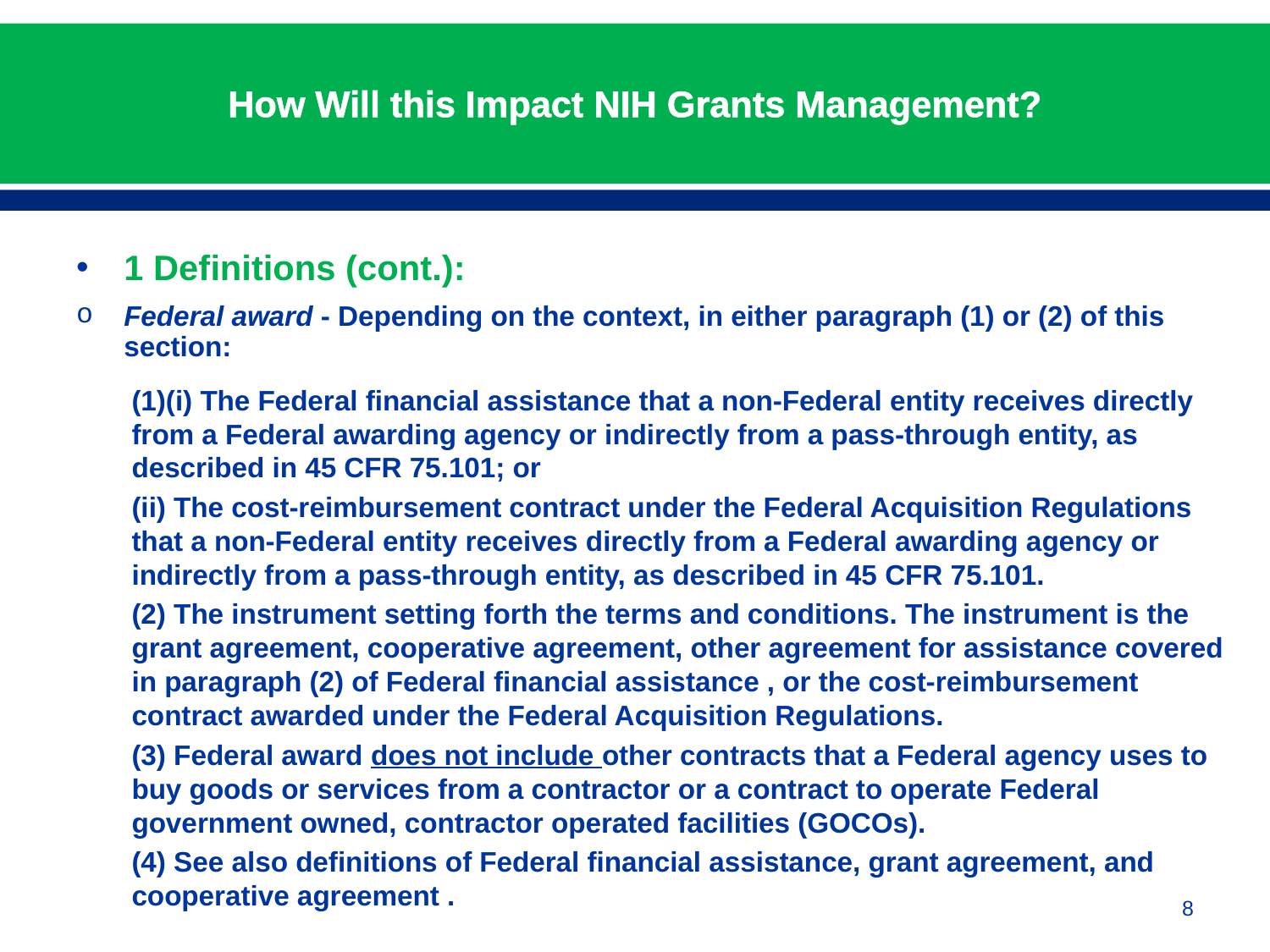

# How Will this Impact NIH Grants Management?
1 Definitions (cont.):
Federal award - Depending on the context, in either paragraph (1) or (2) of this section:
(1)(i) The Federal financial assistance that a non-Federal entity receives directly from a Federal awarding agency or indirectly from a pass-through entity, as described in 45 CFR 75.101; or
(ii) The cost-reimbursement contract under the Federal Acquisition Regulations that a non-Federal entity receives directly from a Federal awarding agency or indirectly from a pass-through entity, as described in 45 CFR 75.101.
(2) The instrument setting forth the terms and conditions. The instrument is the grant agreement, cooperative agreement, other agreement for assistance covered in paragraph (2) of Federal financial assistance , or the cost-reimbursement contract awarded under the Federal Acquisition Regulations.
(3) Federal award does not include other contracts that a Federal agency uses to buy goods or services from a contractor or a contract to operate Federal government owned, contractor operated facilities (GOCOs).
(4) See also definitions of Federal financial assistance, grant agreement, and cooperative agreement .

8